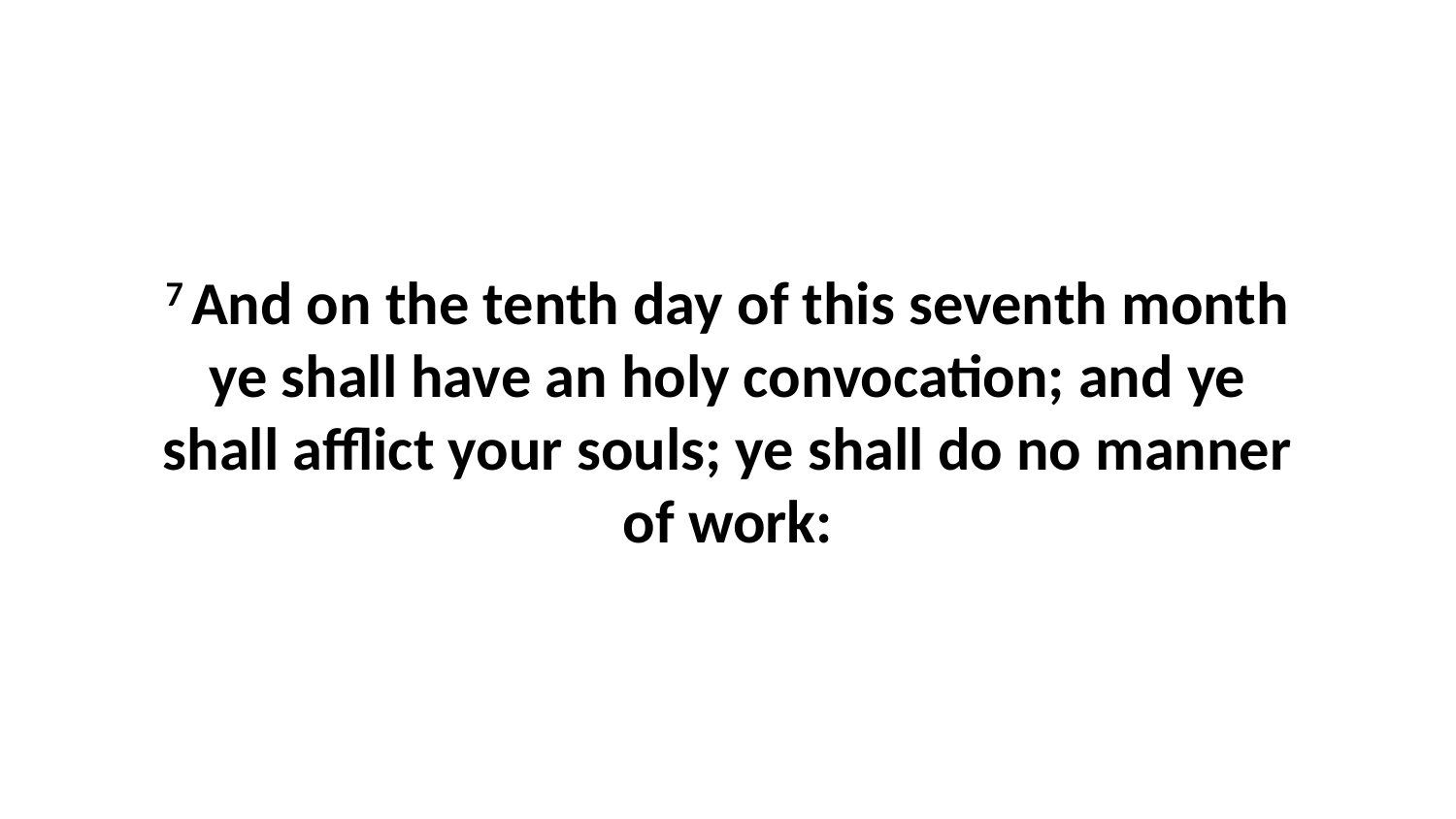

7 And on the tenth day of this seventh month ye shall have an holy convocation; and ye shall afflict your souls; ye shall do no manner of work: